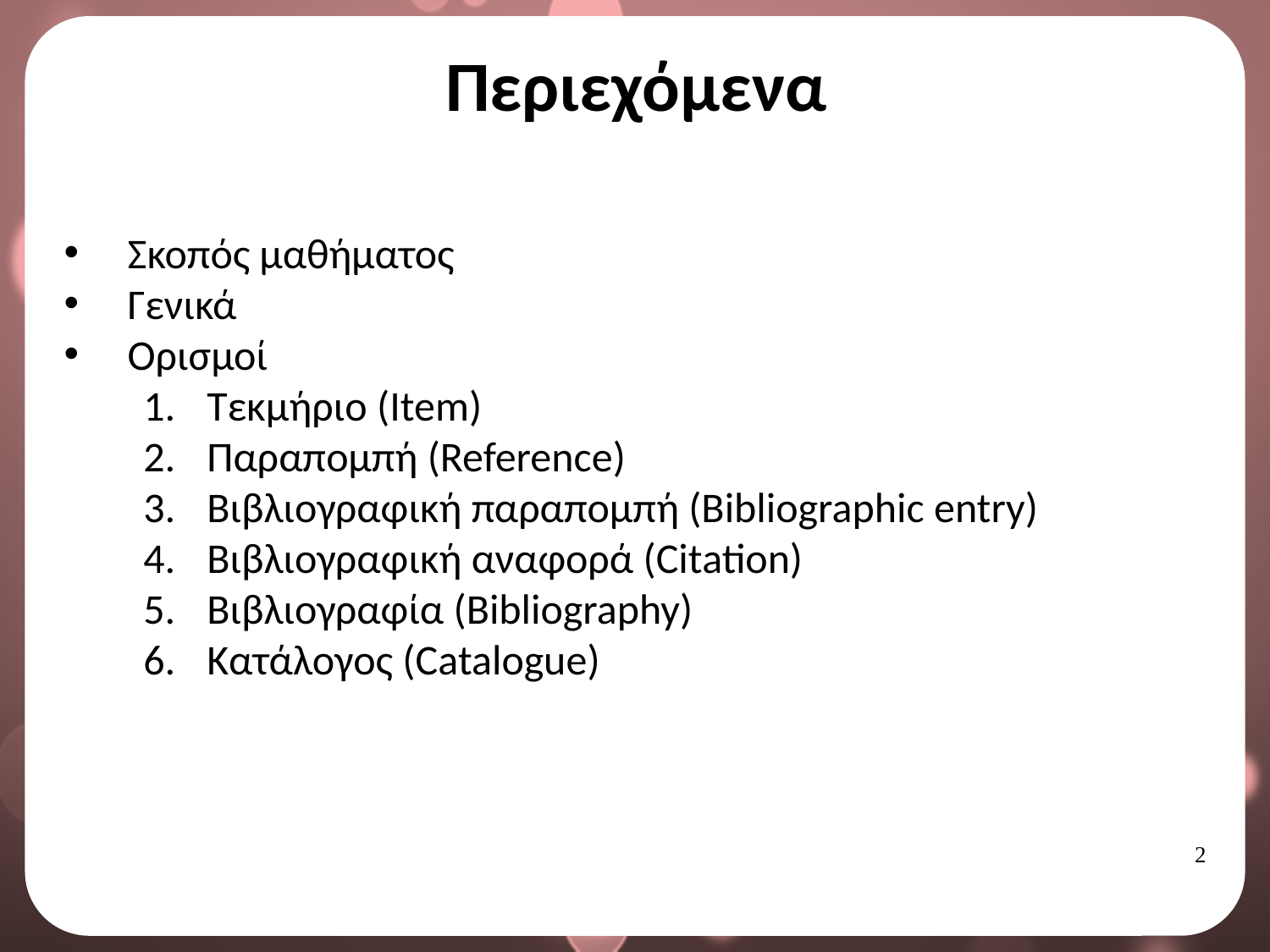

# Περιεχόμενα
Σκοπός μαθήματος
Γενικά
Ορισμοί
Τεκμήριο (Item)
Παραπομπή (Reference)
Βιβλιογραφική παραπομπή (Bibliographic entry)
Βιβλιογραφική αναφορά (Citation)
Βιβλιογραφία (Bibliography)
Κατάλογος (Catalogue)
2